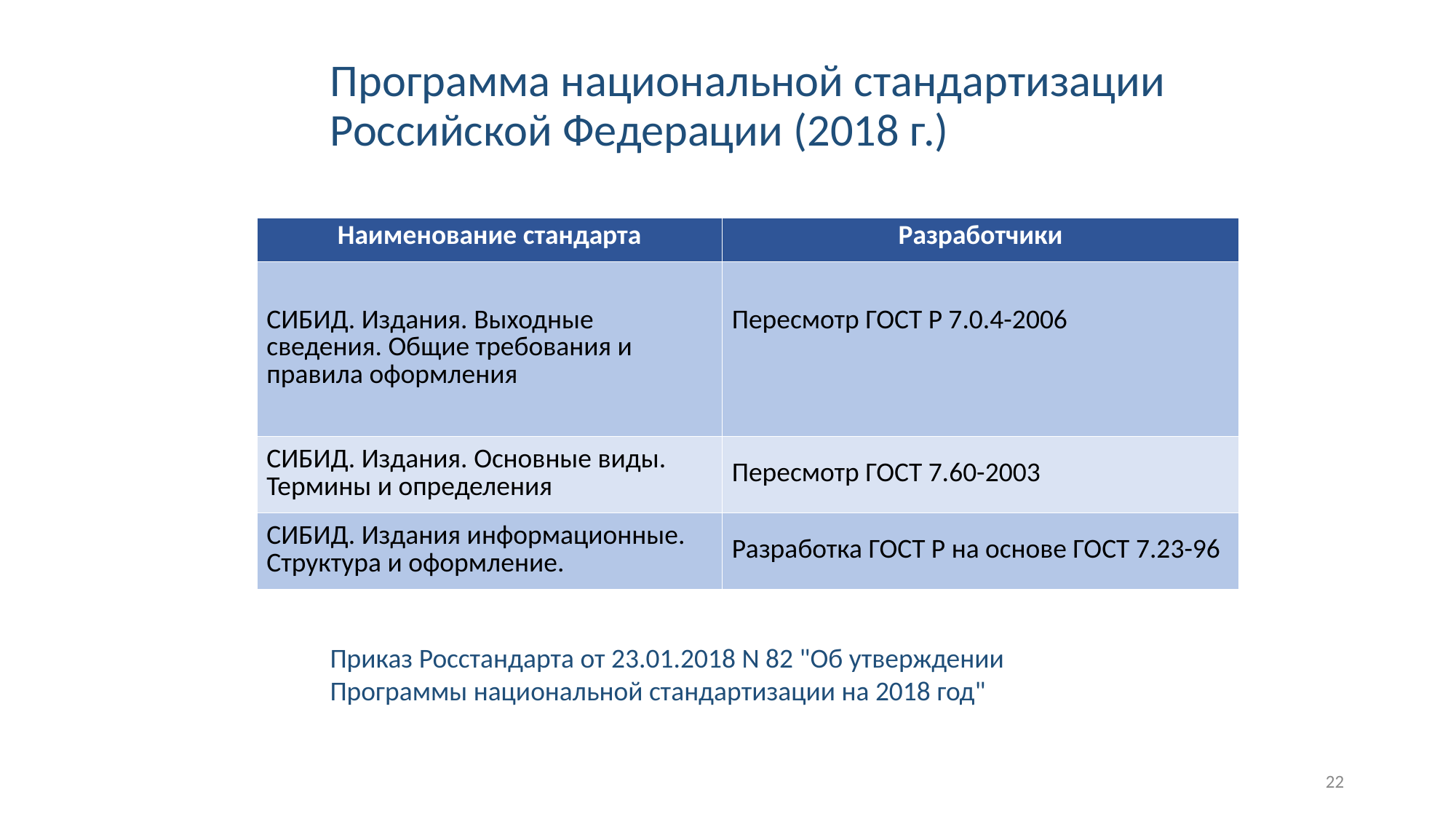

# Программа национальной стандартизации Российской Федерации (2018 г.)
| Наименование стандарта | Разработчики |
| --- | --- |
| СИБИД. Издания. Выходные сведения. Общие требования и правила оформления | Пересмотр ГОСТ Р 7.0.4-2006 |
| СИБИД. Издания. Основные виды. Термины и определения | Пересмотр ГОСТ 7.60-2003 |
| СИБИД. Издания информационные. Структура и оформление. | Разработка ГОСТ Р на основе ГОСТ 7.23-96 |
Приказ Росстандарта от 23.01.2018 N 82 "Об утверждении Программы национальной стандартизации на 2018 год"
22